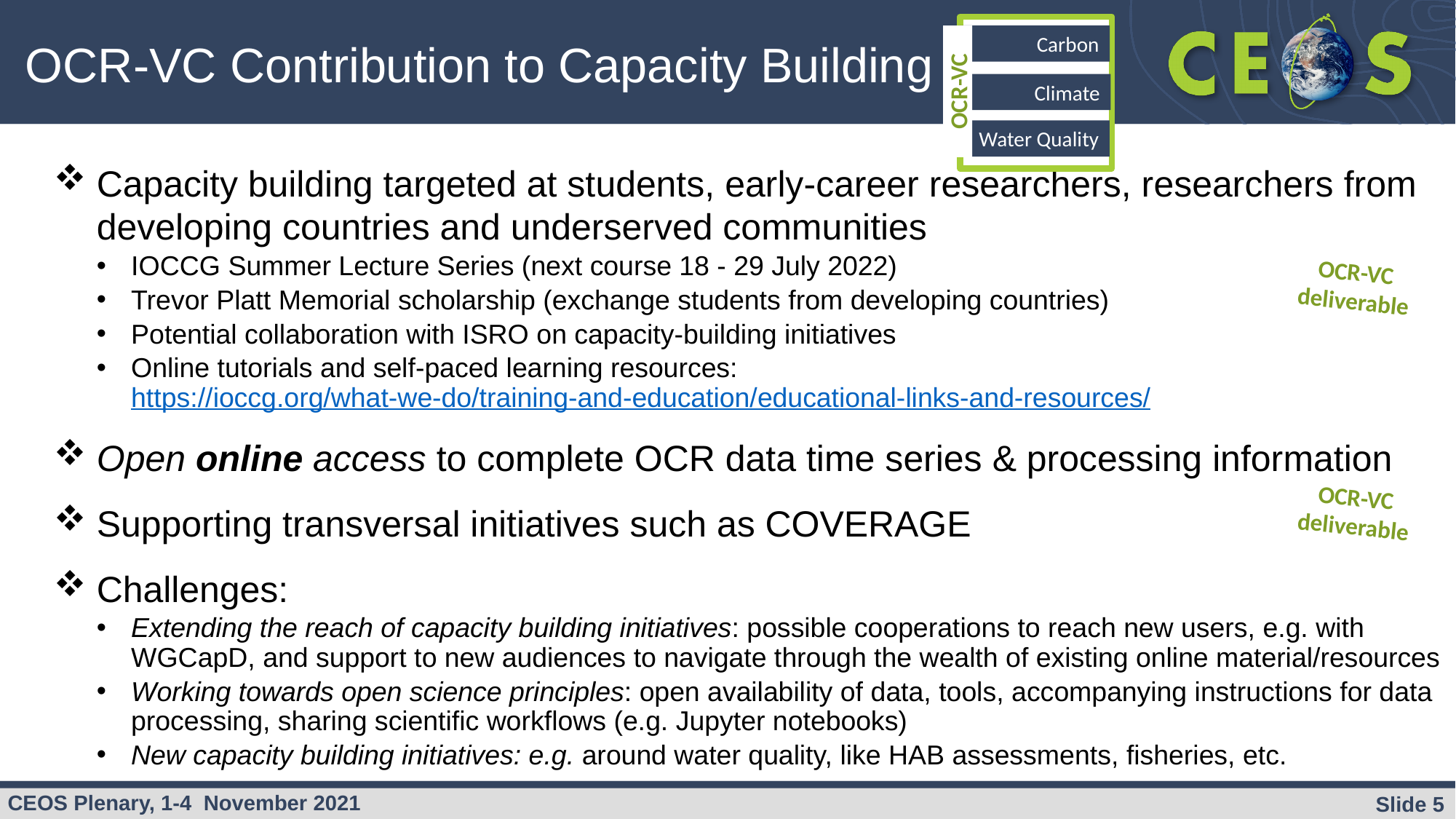

Carbon
Climate
OCR-VC
Water Quality
OCR-VC Contribution to Capacity Building
Capacity building targeted at students, early-career researchers, researchers from developing countries and underserved communities
IOCCG Summer Lecture Series (next course 18 - 29 July 2022)
Trevor Platt Memorial scholarship (exchange students from developing countries)
Potential collaboration with ISRO on capacity-building initiatives
Online tutorials and self-paced learning resources: https://ioccg.org/what-we-do/training-and-education/educational-links-and-resources/
Open online access to complete OCR data time series & processing information
Supporting transversal initiatives such as COVERAGE
Challenges:
Extending the reach of capacity building initiatives: possible cooperations to reach new users, e.g. with WGCapD, and support to new audiences to navigate through the wealth of existing online material/resources
Working towards open science principles: open availability of data, tools, accompanying instructions for data processing, sharing scientific workflows (e.g. Jupyter notebooks)
New capacity building initiatives: e.g. around water quality, like HAB assessments, fisheries, etc.

OCR-VC
deliverable
OCR-VC
deliverable